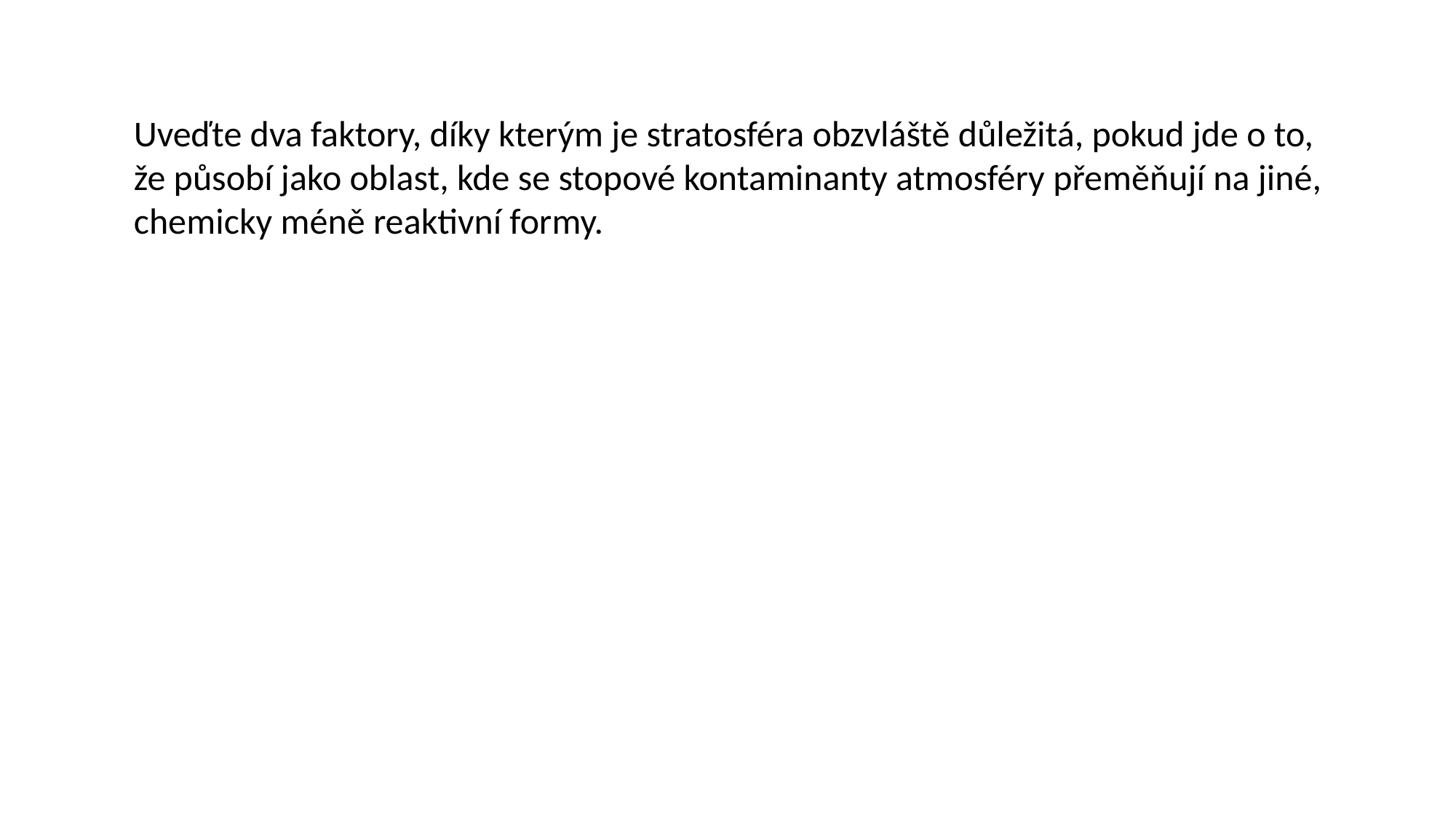

Uveďte dva faktory, díky kterým je stratosféra obzvláště důležitá, pokud jde o to, že působí jako oblast, kde se stopové kontaminanty atmosféry přeměňují na jiné, chemicky méně reaktivní formy.